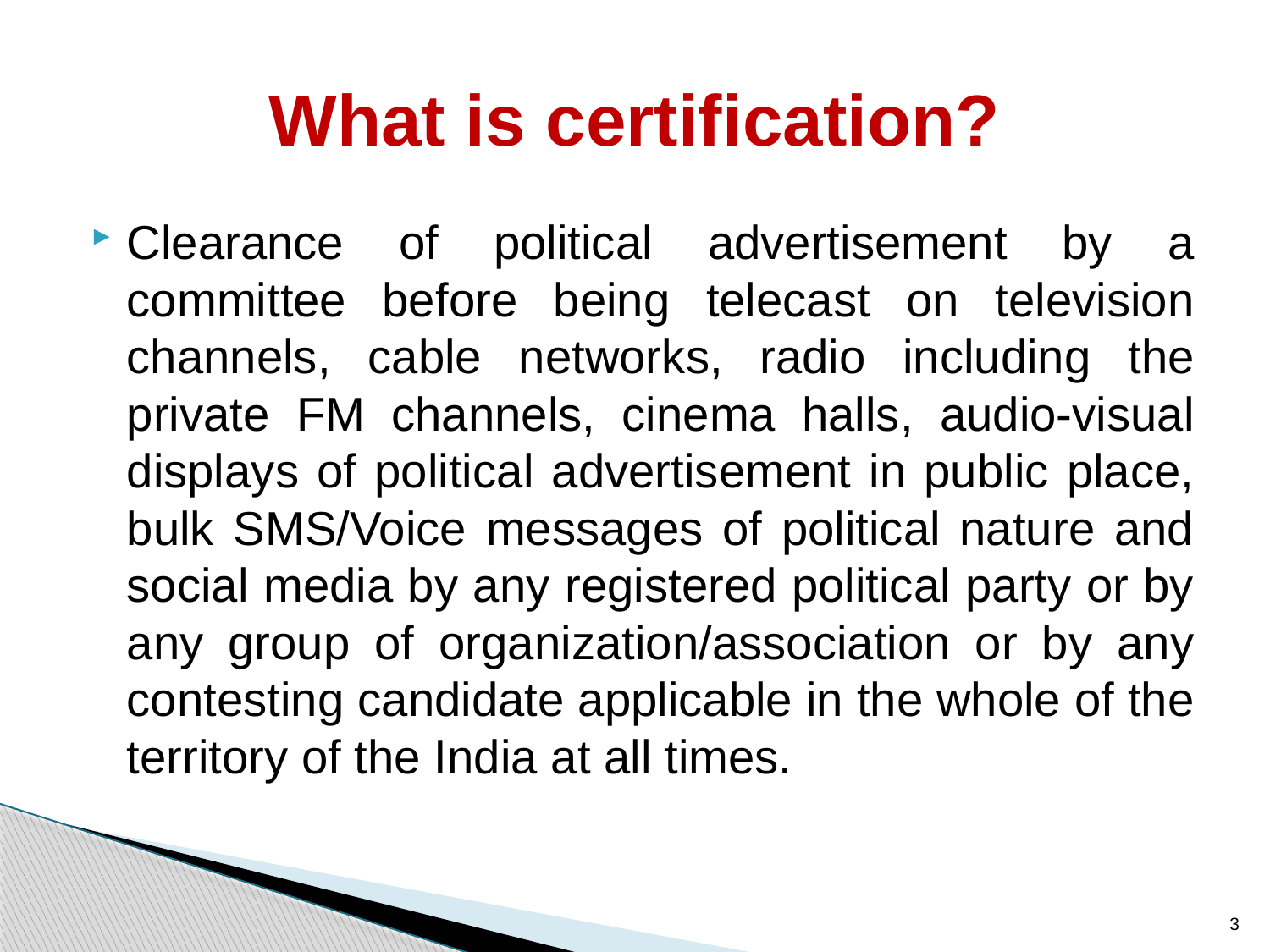

# What is certification?
Clearance of political advertisement by a committee before being telecast on television channels, cable networks, radio including the private FM channels, cinema halls, audio-visual displays of political advertisement in public place, bulk SMS/Voice messages of political nature and social media by any registered political party or by any group of organization/association or by any contesting candidate applicable in the whole of the territory of the India at all times.
3